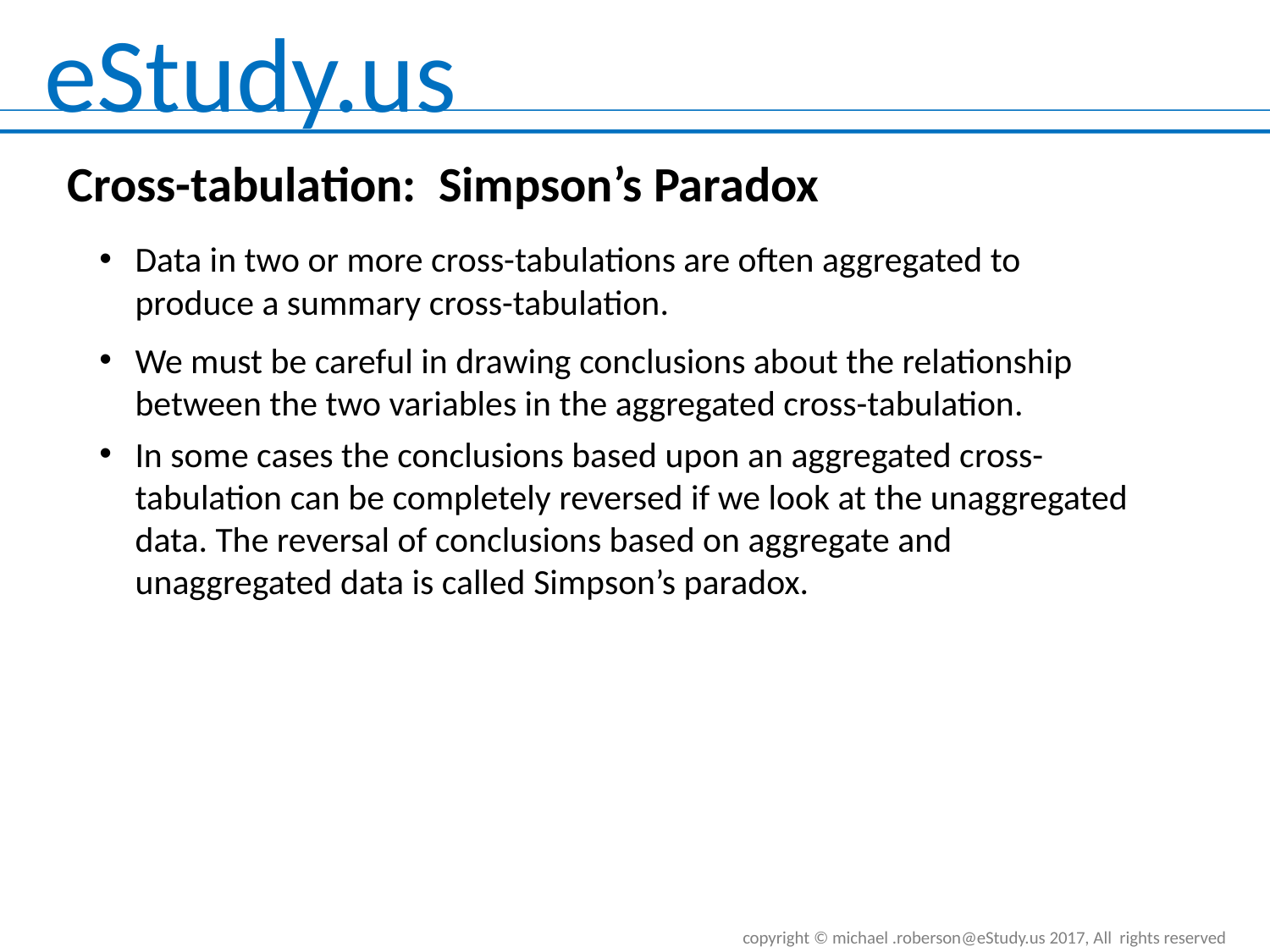

Cross-tabulation:  Simpson’s Paradox
Data in two or more cross-tabulations are often aggregated to produce a summary cross-tabulation.
We must be careful in drawing conclusions about the relationship between the two variables in the aggregated cross-tabulation.
In some cases the conclusions based upon an aggregated cross-tabulation can be completely reversed if we look at the unaggregated data. The reversal of conclusions based on aggregate and unaggregated data is called Simpson’s paradox.